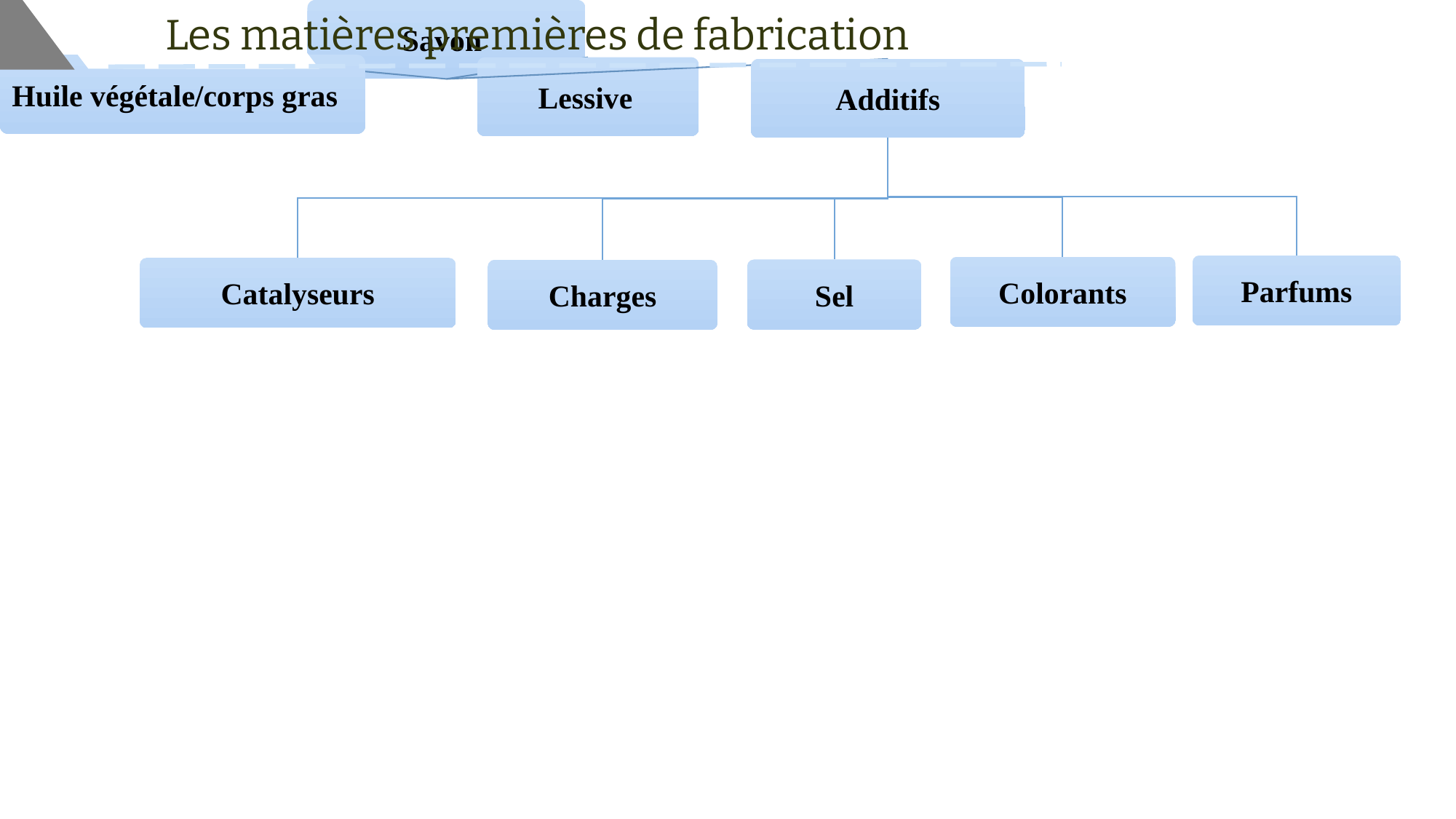

Les matières premières de fabrication
Savon
Huile végétale/corps gras
Lessive
Additifs
Catalyseurs
Charges
Sel
Colorants
Parfums
8